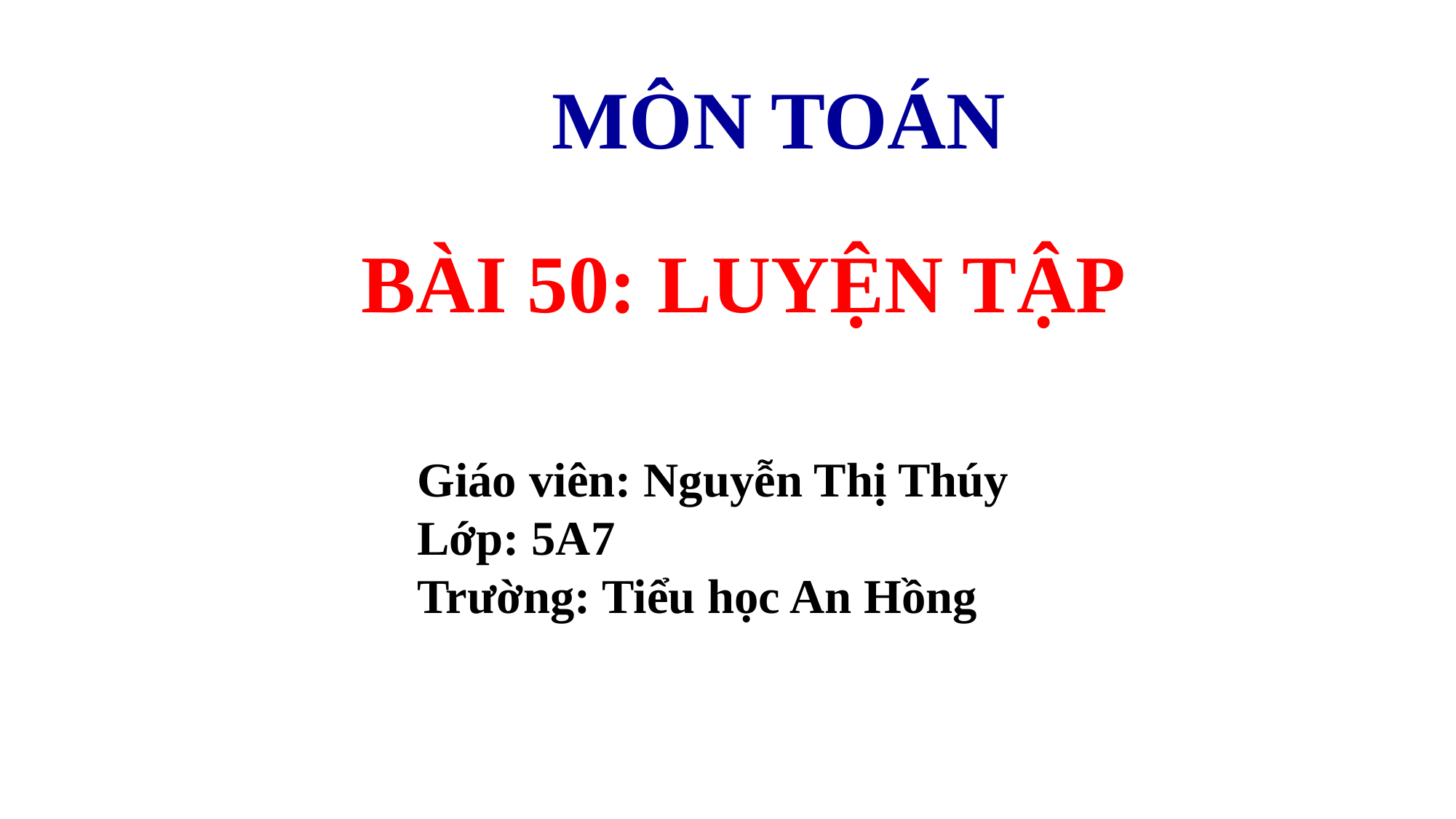

MÔN TOÁN
BÀI 50: LUYỆN TẬP
Giáo viên: Nguyễn Thị Thúy
Lớp: 5A7
Trường: Tiểu học An Hồng